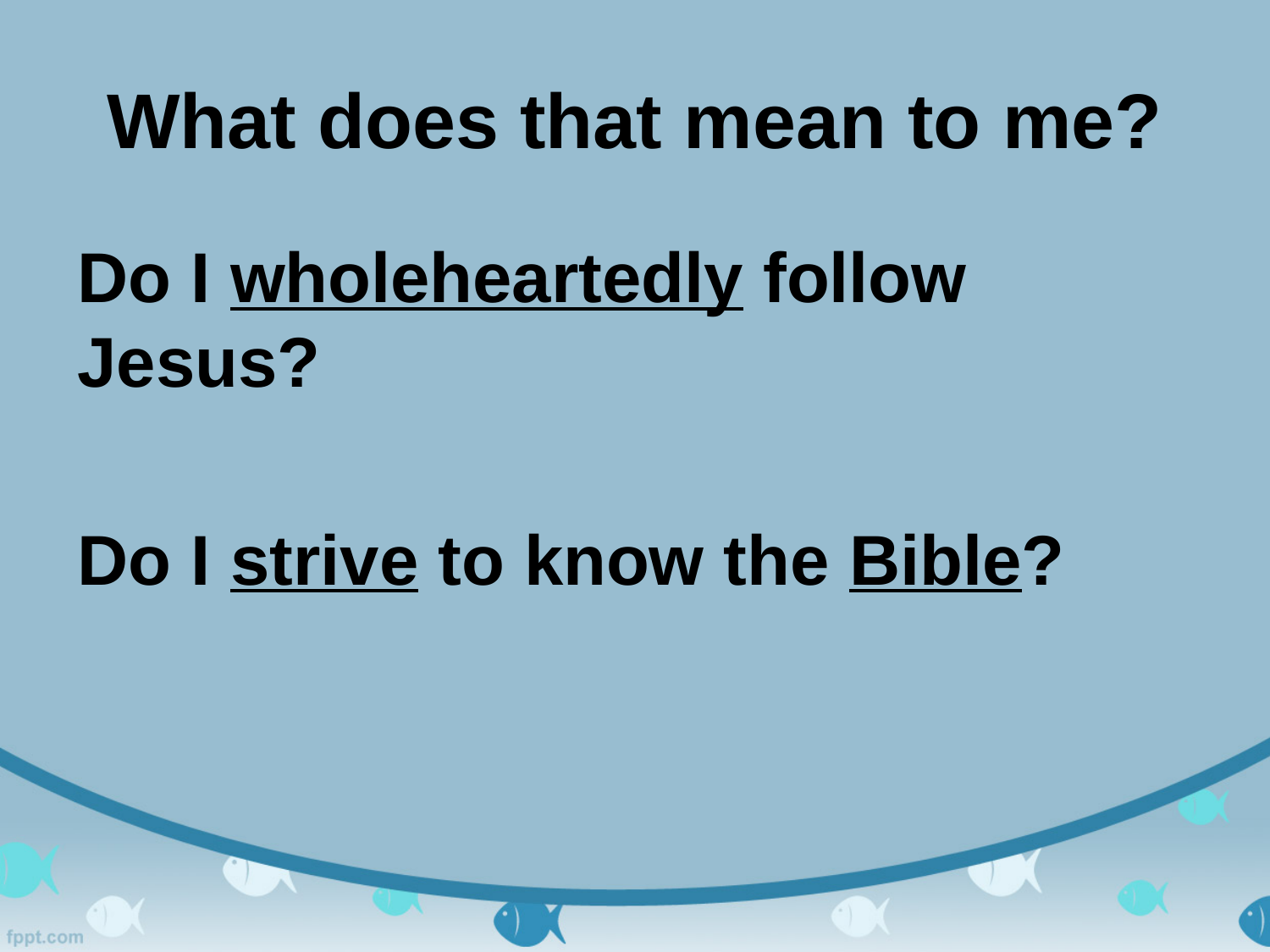

# What does that mean to me?
Do I wholeheartedly follow Jesus?

Do I strive to know the Bible?